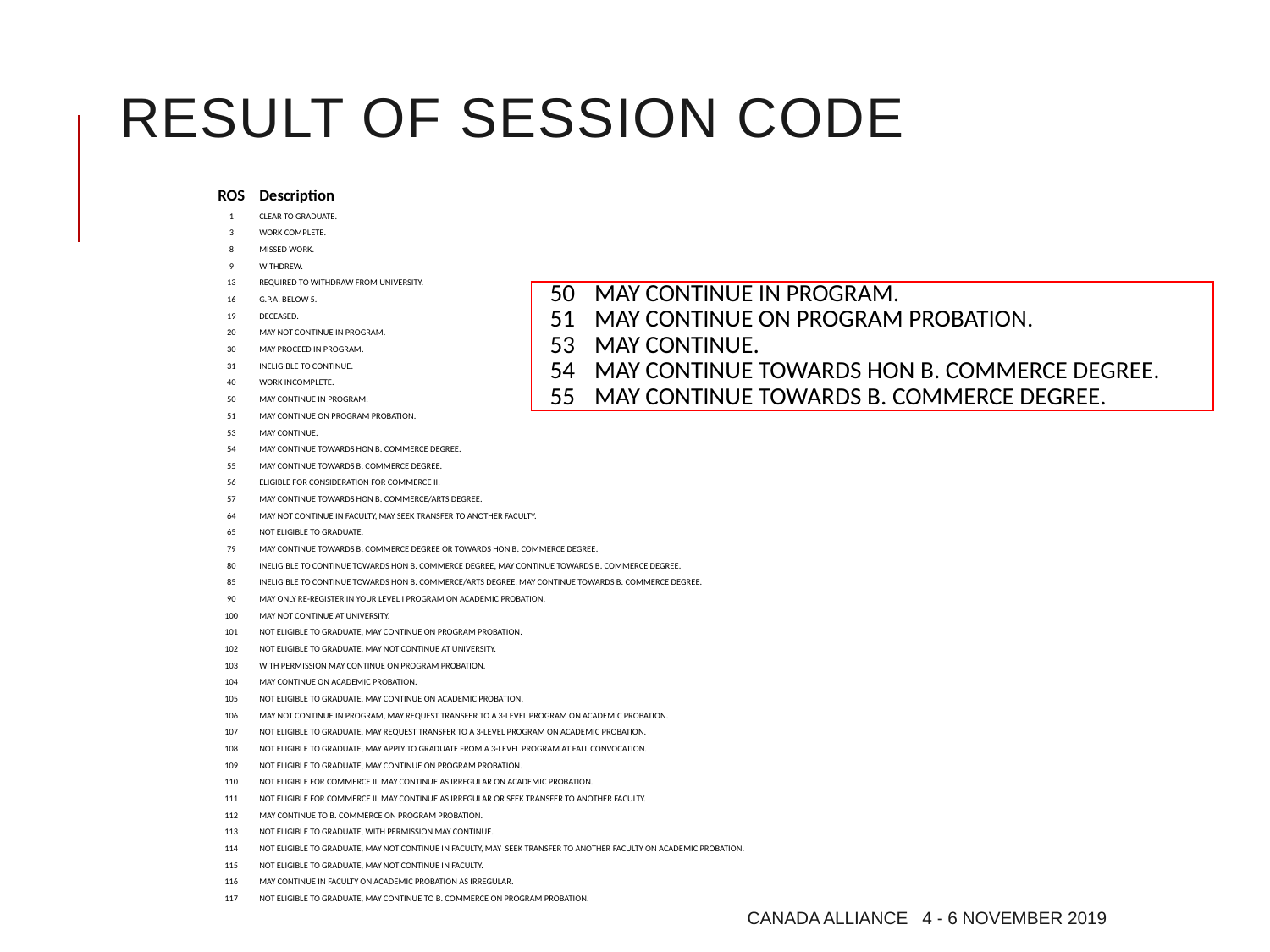

# Result of Session code
| ROS | Description |  |  |  |  |  |  |  |  |  |  |  |
| --- | --- | --- | --- | --- | --- | --- | --- | --- | --- | --- | --- | --- |
| 1 | CLEAR TO GRADUATE. |  |  |  |  |  |  |  |  |  |  |  |
| 3 | WORK COMPLETE. |  |  |  |  |  |  |  |  |  |  |  |
| 8 | MISSED WORK. |  |  |  |  |  |  |  |  |  |  |  |
| 9 | WITHDREW. |  |  |  |  |  |  |  |  |  |  |  |
| 13 | REQUIRED TO WITHDRAW FROM UNIVERSITY. |  |  |  |  |  |  |  |  |  |  |  |
| 16 | G.P.A. BELOW 5. |  |  |  |  |  |  |  |  |  |  |  |
| 19 | DECEASED. |  |  |  |  |  |  |  |  |  |  |  |
| 20 | MAY NOT CONTINUE IN PROGRAM. |  |  |  |  |  |  |  |  |  |  |  |
| 30 | MAY PROCEED IN PROGRAM. |  |  |  |  |  |  |  |  |  |  |  |
| 31 | INELIGIBLE TO CONTINUE. |  |  |  |  |  |  |  |  |  |  |  |
| 40 | WORK INCOMPLETE. |  |  |  |  |  |  |  |  |  |  |  |
| 50 | MAY CONTINUE IN PROGRAM. |  |  |  |  |  |  |  |  |  |  |  |
| 51 | MAY CONTINUE ON PROGRAM PROBATION. |  |  |  |  |  |  |  |  |  |  |  |
| 53 | MAY CONTINUE. |  |  |  |  |  |  |  |  |  |  |  |
| 54 | MAY CONTINUE TOWARDS HON B. COMMERCE DEGREE. |  |  |  |  |  |  |  |  |  |  |  |
| 55 | MAY CONTINUE TOWARDS B. COMMERCE DEGREE. |  |  |  |  |  |  |  |  |  |  |  |
| 56 | ELIGIBLE FOR CONSIDERATION FOR COMMERCE II. |  |  |  |  |  |  |  |  |  |  |  |
| 57 | MAY CONTINUE TOWARDS HON B. COMMERCE/ARTS DEGREE. |  |  |  |  |  |  |  |  |  |  |  |
| 64 | MAY NOT CONTINUE IN FACULTY, MAY SEEK TRANSFER TO ANOTHER FACULTY. |  |  |  |  |  |  |  |  |  |  |  |
| 65 | NOT ELIGIBLE TO GRADUATE. |  |  |  |  |  |  |  |  |  |  |  |
| 79 | MAY CONTINUE TOWARDS B. COMMERCE DEGREE OR TOWARDS HON B. COMMERCE DEGREE. |  |  |  |  |  |  |  |  |  |  |  |
| 80 | INELIGIBLE TO CONTINUE TOWARDS HON B. COMMERCE DEGREE, MAY CONTINUE TOWARDS B. COMMERCE DEGREE. |  |  |  |  |  |  |  |  |  |  |  |
| 85 | INELIGIBLE TO CONTINUE TOWARDS HON B. COMMERCE/ARTS DEGREE, MAY CONTINUE TOWARDS B. COMMERCE DEGREE. |  |  |  |  |  |  |  |  |  |  |  |
| 90 | MAY ONLY RE-REGISTER IN YOUR LEVEL I PROGRAM ON ACADEMIC PROBATION. |  |  |  |  |  |  |  |  |  |  |  |
| 100 | MAY NOT CONTINUE AT UNIVERSITY. |  |  |  |  |  |  |  |  |  |  |  |
| 101 | NOT ELIGIBLE TO GRADUATE, MAY CONTINUE ON PROGRAM PROBATION. |  |  |  |  |  |  |  |  |  |  |  |
| 102 | NOT ELIGIBLE TO GRADUATE, MAY NOT CONTINUE AT UNIVERSITY. |  |  |  |  |  |  |  |  |  |  |  |
| 103 | WITH PERMISSION MAY CONTINUE ON PROGRAM PROBATION. |  |  |  |  |  |  |  |  |  |  |  |
| 104 | MAY CONTINUE ON ACADEMIC PROBATION. |  |  |  |  |  |  |  |  |  |  |  |
| 105 | NOT ELIGIBLE TO GRADUATE, MAY CONTINUE ON ACADEMIC PROBATION. |  |  |  |  |  |  |  |  |  |  |  |
| 106 | MAY NOT CONTINUE IN PROGRAM, MAY REQUEST TRANSFER TO A 3-LEVEL PROGRAM ON ACADEMIC PROBATION. |  |  |  |  |  |  |  |  |  |  |  |
| 107 | NOT ELIGIBLE TO GRADUATE, MAY REQUEST TRANSFER TO A 3-LEVEL PROGRAM ON ACADEMIC PROBATION. |  |  |  |  |  |  |  |  |  |  |  |
| 108 | NOT ELIGIBLE TO GRADUATE, MAY APPLY TO GRADUATE FROM A 3-LEVEL PROGRAM AT FALL CONVOCATION. |  |  |  |  |  |  |  |  |  |  |  |
| 109 | NOT ELIGIBLE TO GRADUATE, MAY CONTINUE ON PROGRAM PROBATION. |  |  |  |  |  |  |  |  |  |  |  |
| 110 | NOT ELIGIBLE FOR COMMERCE II, MAY CONTINUE AS IRREGULAR ON ACADEMIC PROBATION. |  |  |  |  |  |  |  |  |  |  |  |
| 111 | NOT ELIGIBLE FOR COMMERCE II, MAY CONTINUE AS IRREGULAR OR SEEK TRANSFER TO ANOTHER FACULTY. |  |  |  |  |  |  |  |  |  |  |  |
| 112 | MAY CONTINUE TO B. COMMERCE ON PROGRAM PROBATION. |  |  |  |  |  |  |  |  |  |  |  |
| 113 | NOT ELIGIBLE TO GRADUATE, WITH PERMISSION MAY CONTINUE. |  |  |  |  |  |  |  |  |  |  |  |
| 114 | NOT ELIGIBLE TO GRADUATE, MAY NOT CONTINUE IN FACULTY, MAY SEEK TRANSFER TO ANOTHER FACULTY ON ACADEMIC PROBATION. |  |  |  |  |  |  |  |  |  |  |  |
| 115 | NOT ELIGIBLE TO GRADUATE, MAY NOT CONTINUE IN FACULTY. |  |  |  |  |  |  |  |  |  |  |  |
| 116 | MAY CONTINUE IN FACULTY ON ACADEMIC PROBATION AS IRREGULAR. |  |  |  |  |  |  |  |  |  |  |  |
| 117 | NOT ELIGIBLE TO GRADUATE, MAY CONTINUE TO B. COMMERCE ON PROGRAM PROBATION. |  |  |  |  |  |  |  |  |  |  |  |
| 50 | MAY CONTINUE IN PROGRAM. |
| --- | --- |
| 51 | MAY CONTINUE ON PROGRAM PROBATION. |
| 53 | MAY CONTINUE. |
| 54 | MAY CONTINUE TOWARDS HON B. COMMERCE DEGREE. |
| 55 | MAY CONTINUE TOWARDS B. COMMERCE DEGREE. |
Canada Alliance   4 - 6 November 2019